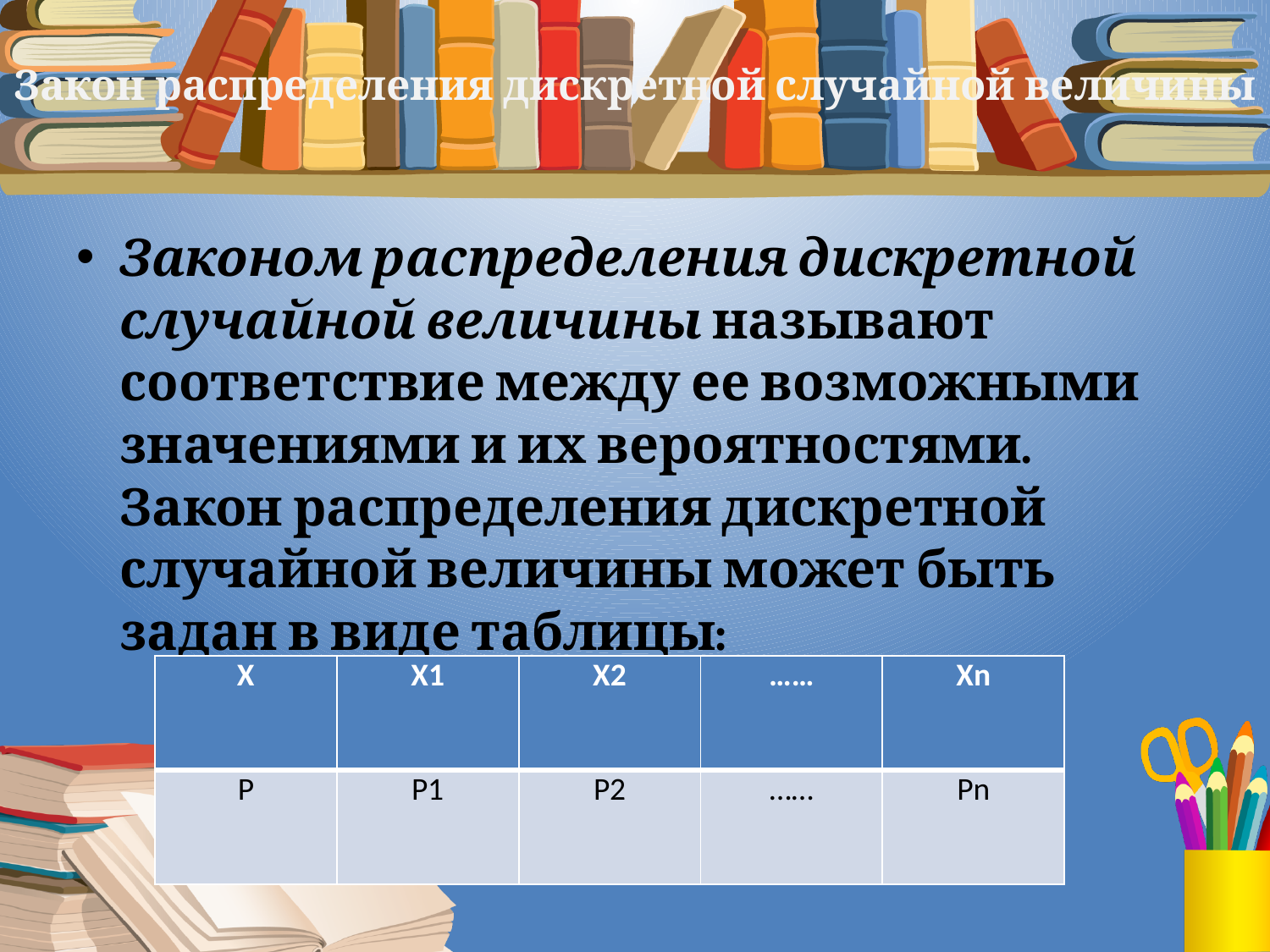

# Закон распределения дискретной случайной величины
Законом распределения дискретной случайной величины называют соответствие между ее возможными значениями и их вероятностями. Закон распределения дискретной случайной величины может быть задан в виде таблицы:

| Х | Х1 | Х2 | …… | Хn |
| --- | --- | --- | --- | --- |
| Р | P1 | P2 | …… | Pn |